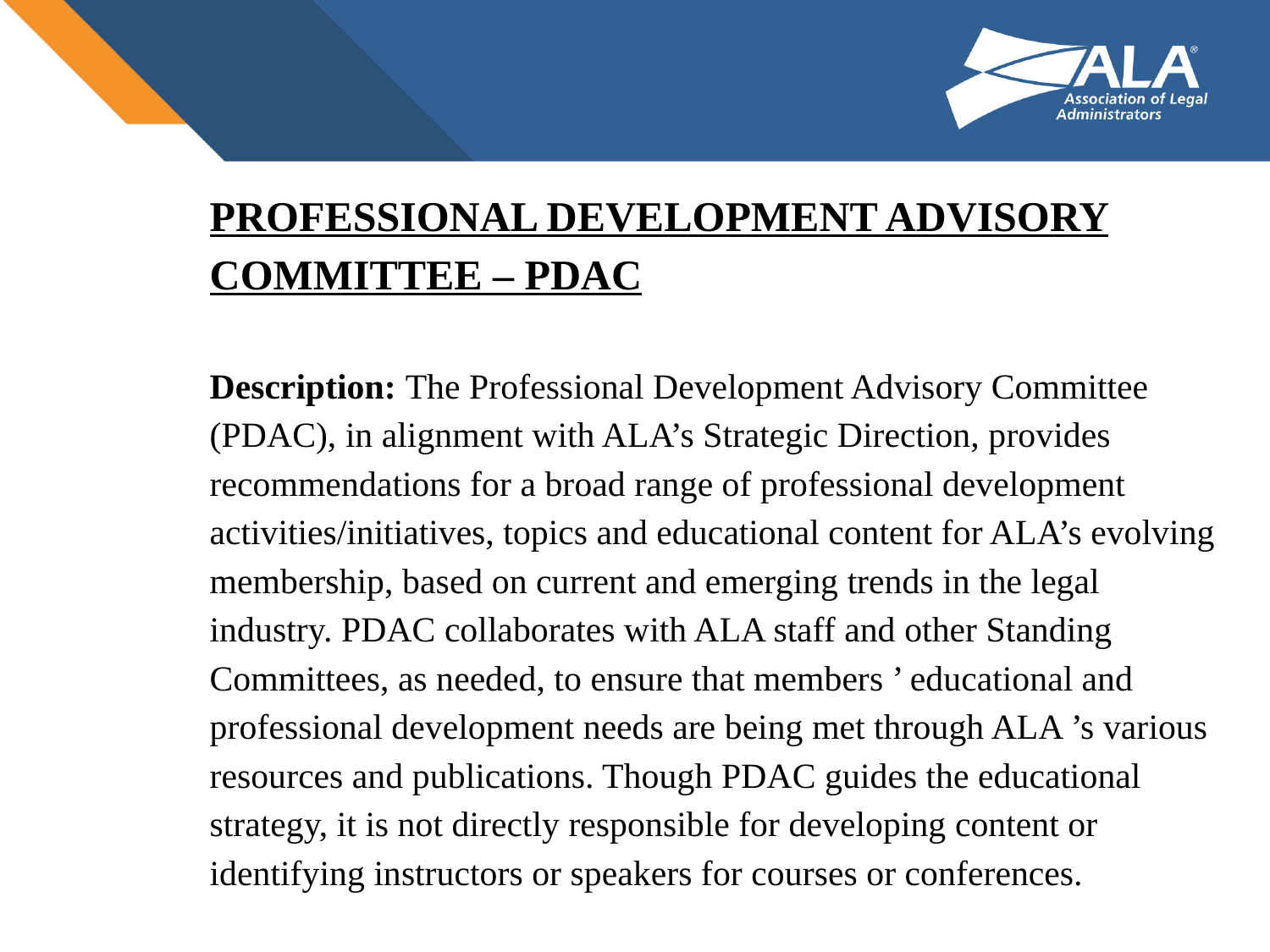

PROFESSIONAL DEVELOPMENT ADVISORY COMMITTEE – PDAC

Description: The Professional Development Advisory Committee (PDAC), in alignment with ALA’s Strategic Direction, provides recommendations for a broad range of professional development activities/initiatives, topics and educational content for ALA’s evolving membership, based on current and emerging trends in the legal industry. PDAC collaborates with ALA staff and other Standing Committees, as needed, to ensure that members ’ educational and professional development needs are being met through ALA ’s various resources and publications. Though PDAC guides the educational strategy, it is not directly responsible for developing content or identifying instructors or speakers for courses or conferences.